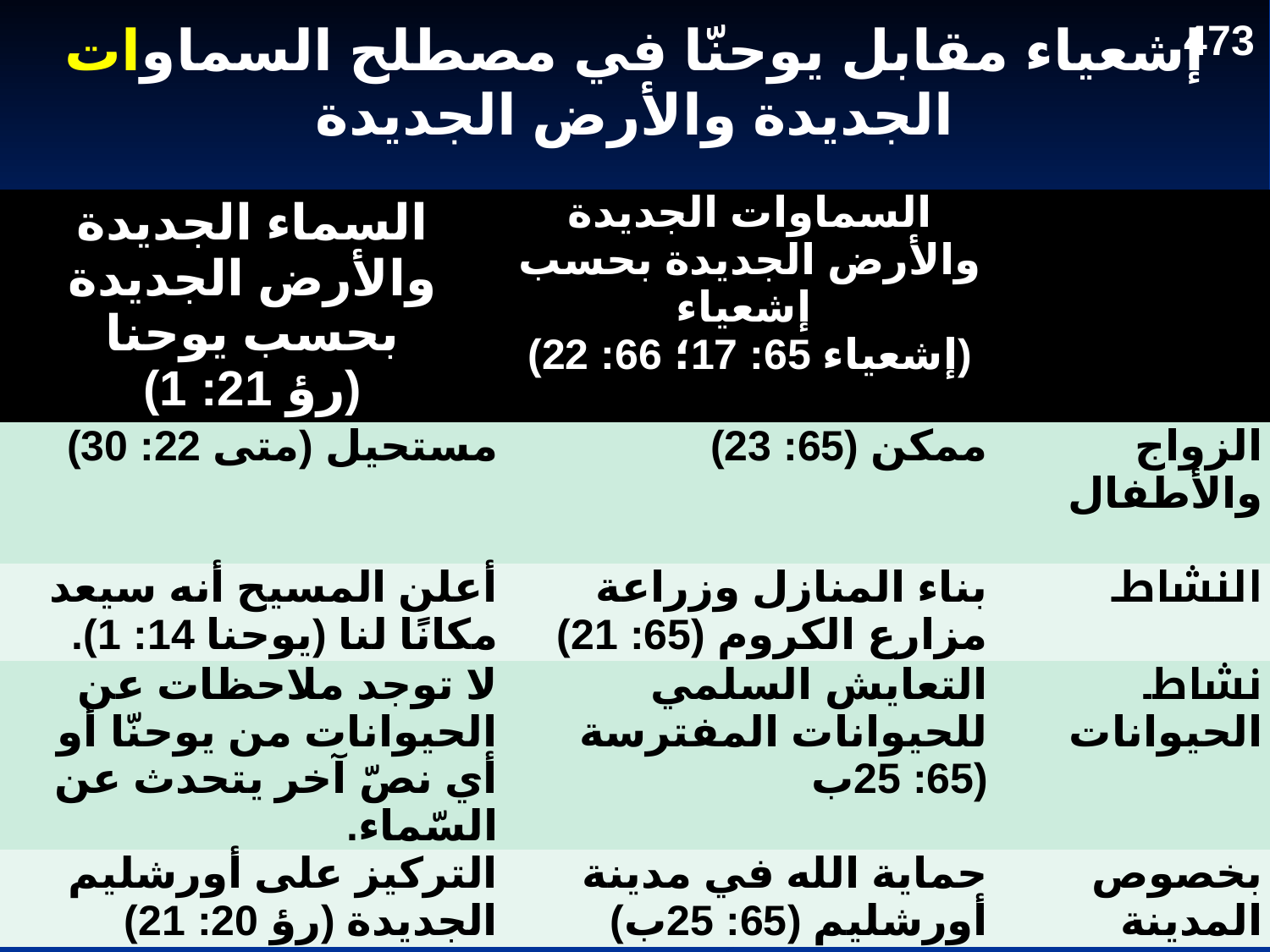

NTS 449
473
إشعياء مقابل يوحنّا في مصطلح السماوات الجديدة والأرض الجديدة
| السماء الجديدة والأرض الجديدة بحسب يوحنا (رؤ 21: 1) | السماوات الجديدة والأرض الجديدة بحسب إشعياء (إشعياء 65: 17؛ 66: 22) |  |
| --- | --- | --- |
| مستحيل (متى 22: 30) | ممكن (65: 23) | الزواج والأطفال |
| أعلن المسيح أنه سيعد مكانًا لنا (يوحنا 14: 1). | بناء المنازل وزراعة مزارع الكروم (65: 21) | النشاط |
| لا توجد ملاحظات عن الحيوانات من يوحنّا أو أي نصّ آخر يتحدث عن السّماء. | التعايش السلمي للحيوانات المفترسة (65: 25ب | نشاط الحيوانات |
| التركيز على أورشليم الجديدة (رؤ 20: 21) | حماية الله في مدينة أورشليم (65: 25ب) | بخصوص المدينة |